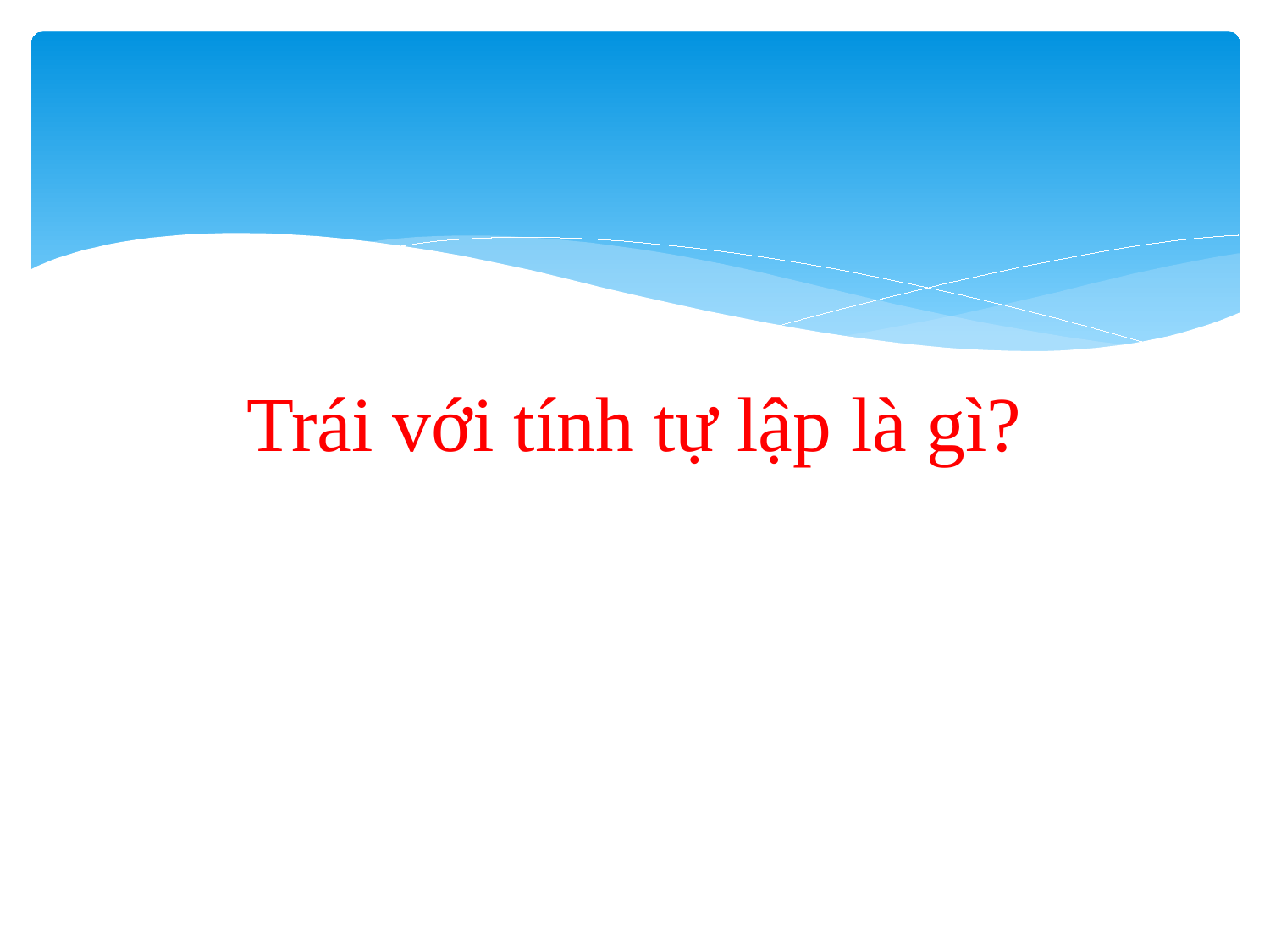

# Trái với tính tự lập là gì?